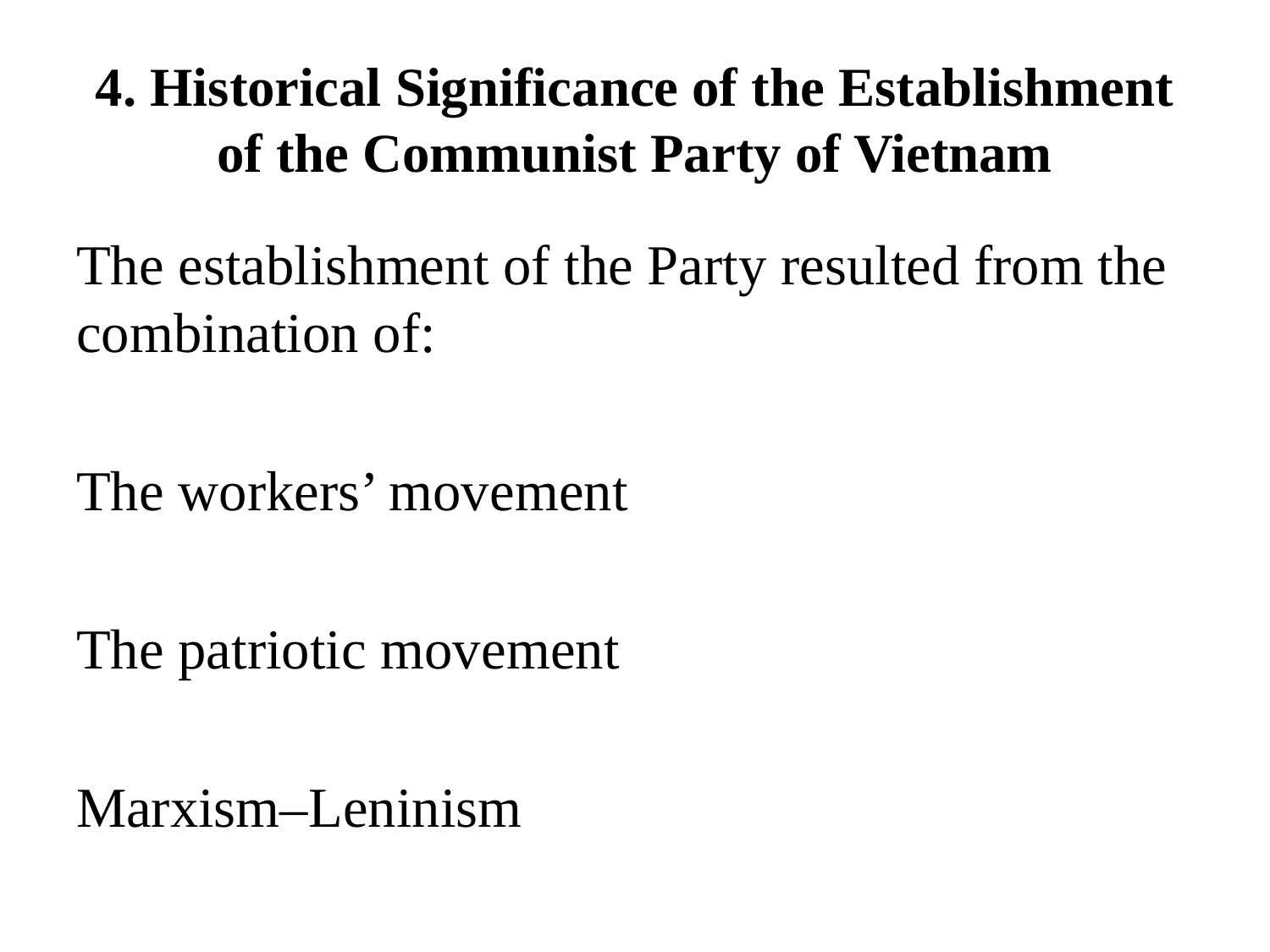

# 4. Historical Significance of the Establishment of the Communist Party of Vietnam
The establishment of the Party resulted from the combination of:

The workers’ movement

The patriotic movement

Marxism–Leninism